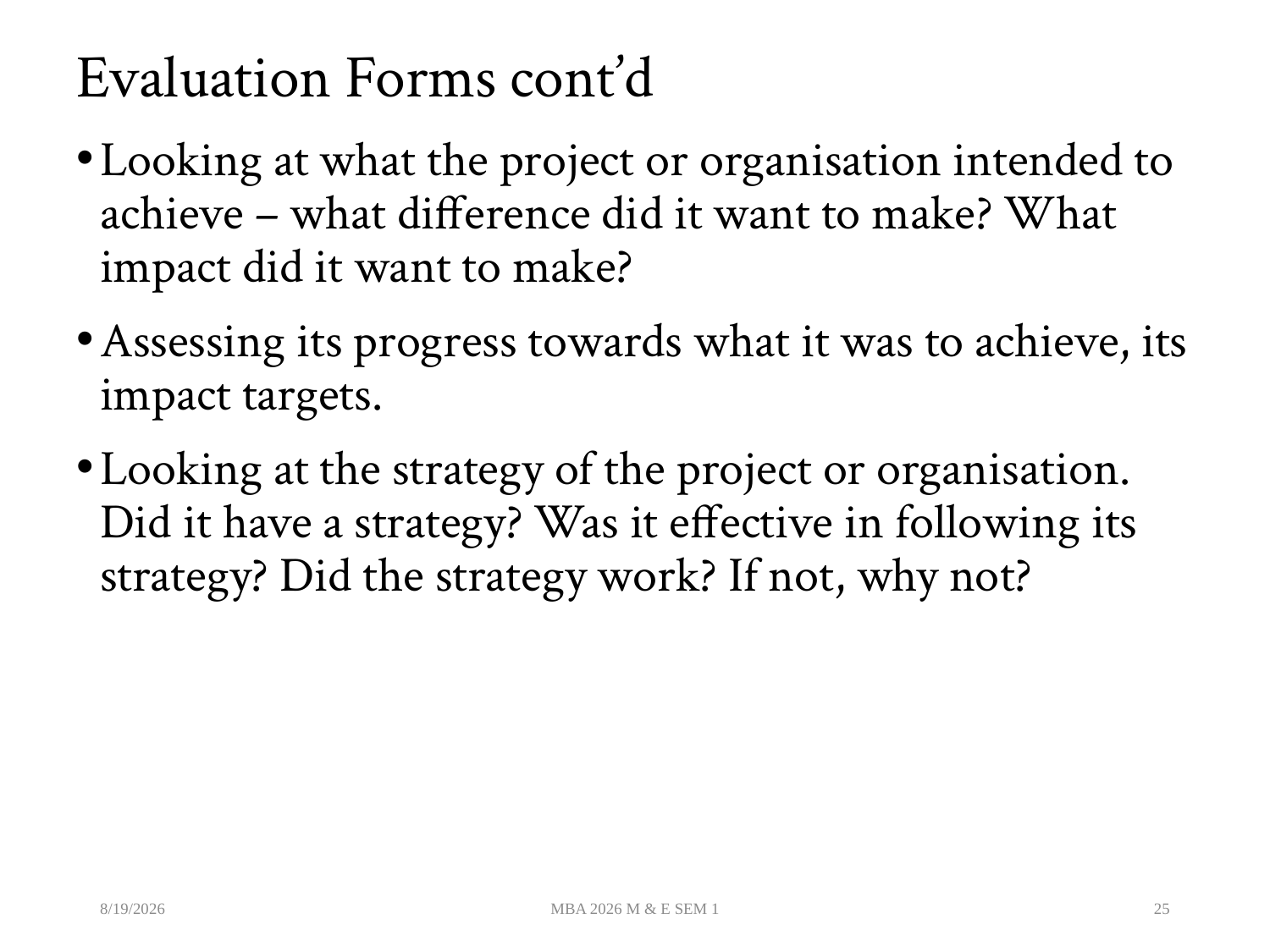

# Evaluation Forms cont’d
Looking at what the project or organisation intended to achieve – what difference did it want to make? What impact did it want to make?
Assessing its progress towards what it was to achieve, its impact targets.
Looking at the strategy of the project or organisation. Did it have a strategy? Was it effective in following its strategy? Did the strategy work? If not, why not?
8/19/2026
MBA 2026 M & E SEM 1
25